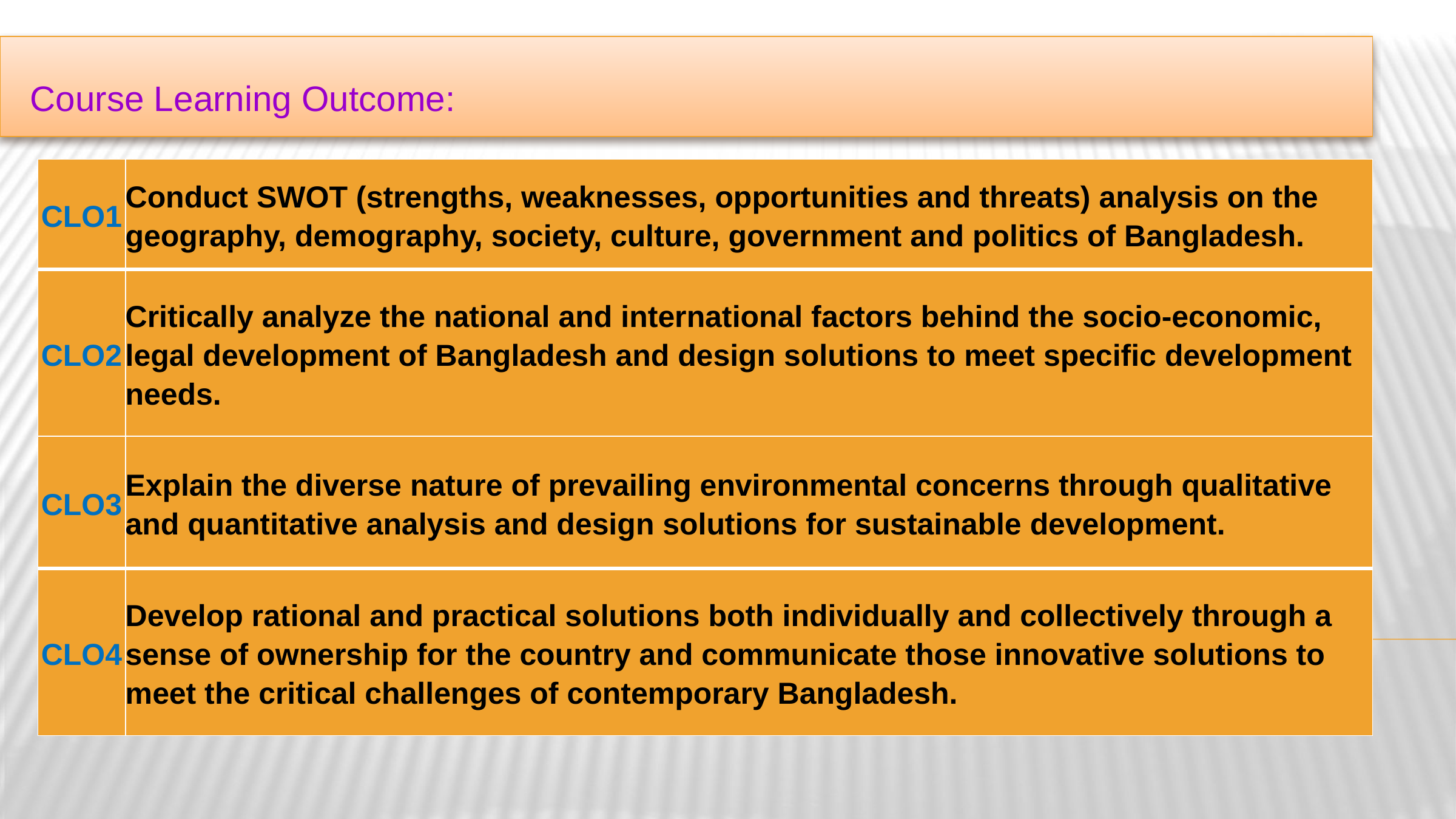

Course Learning Outcome:
| CLO1 | Conduct SWOT (strengths, weaknesses, opportunities and threats) analysis on the geography, demography, society, culture, government and politics of Bangladesh. |
| --- | --- |
| CLO2 | Critically analyze the national and international factors behind the socio-economic, legal development of Bangladesh and design solutions to meet specific development needs. |
| CLO3 | Explain the diverse nature of prevailing environmental concerns through qualitative and quantitative analysis and design solutions for sustainable development. |
| CLO4 | Develop rational and practical solutions both individually and collectively through a sense of ownership for the country and communicate those innovative solutions to meet the critical challenges of contemporary Bangladesh. |